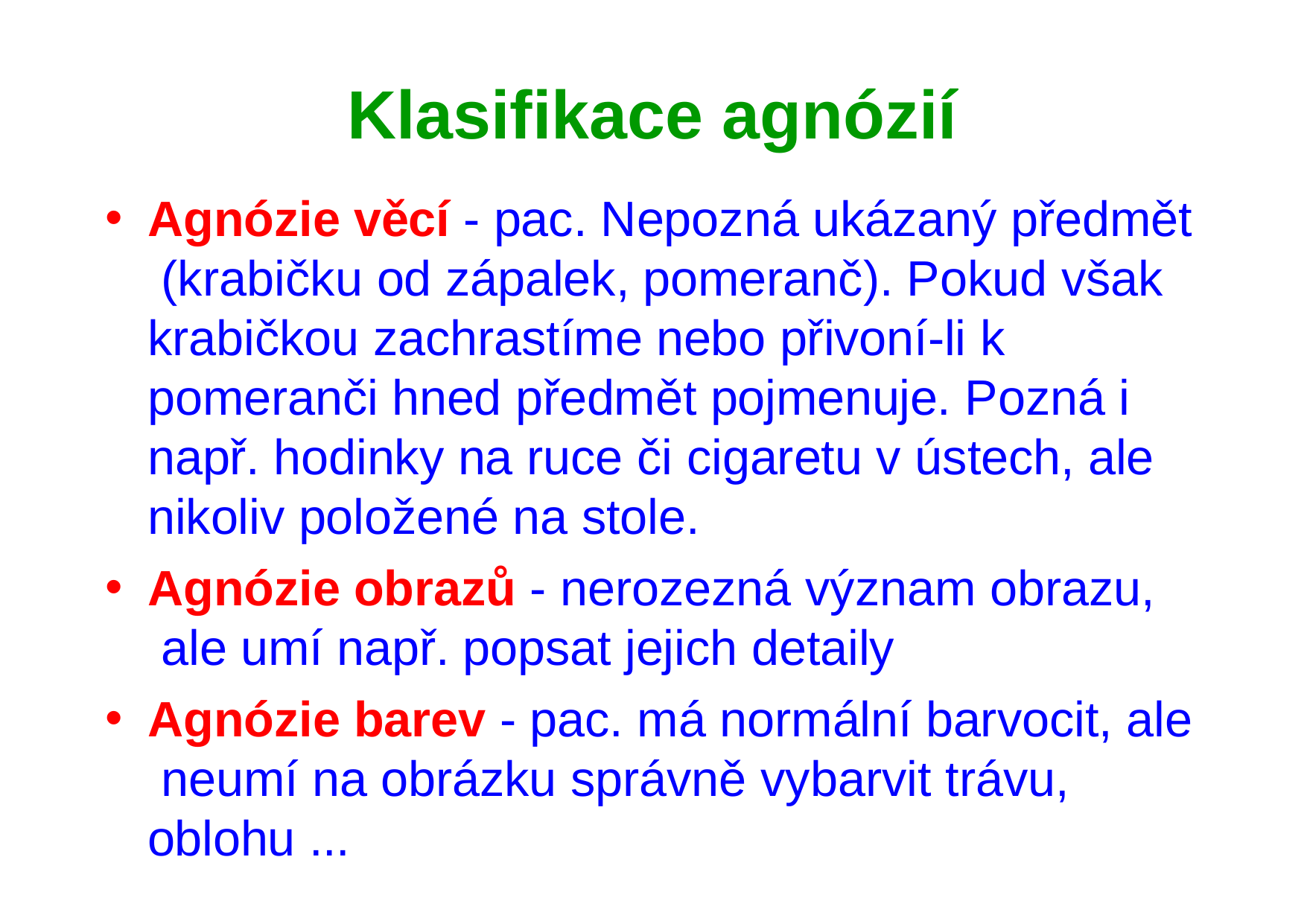

# Klasifikace agnózií
Agnózie věcí - pac. Nepozná ukázaný předmět  (krabičku od zápalek, pomeranč). Pokud však  krabičkou zachrastíme nebo přivoní-li k  pomeranči hned předmět pojmenuje. Pozná i  např. hodinky na ruce či cigaretu v ústech, ale  nikoliv položené na stole.
Agnózie obrazů - nerozezná význam obrazu,  ale umí např. popsat jejich detaily
Agnózie barev - pac. má normální barvocit, ale  neumí na obrázku správně vybarvit trávu,  oblohu ...